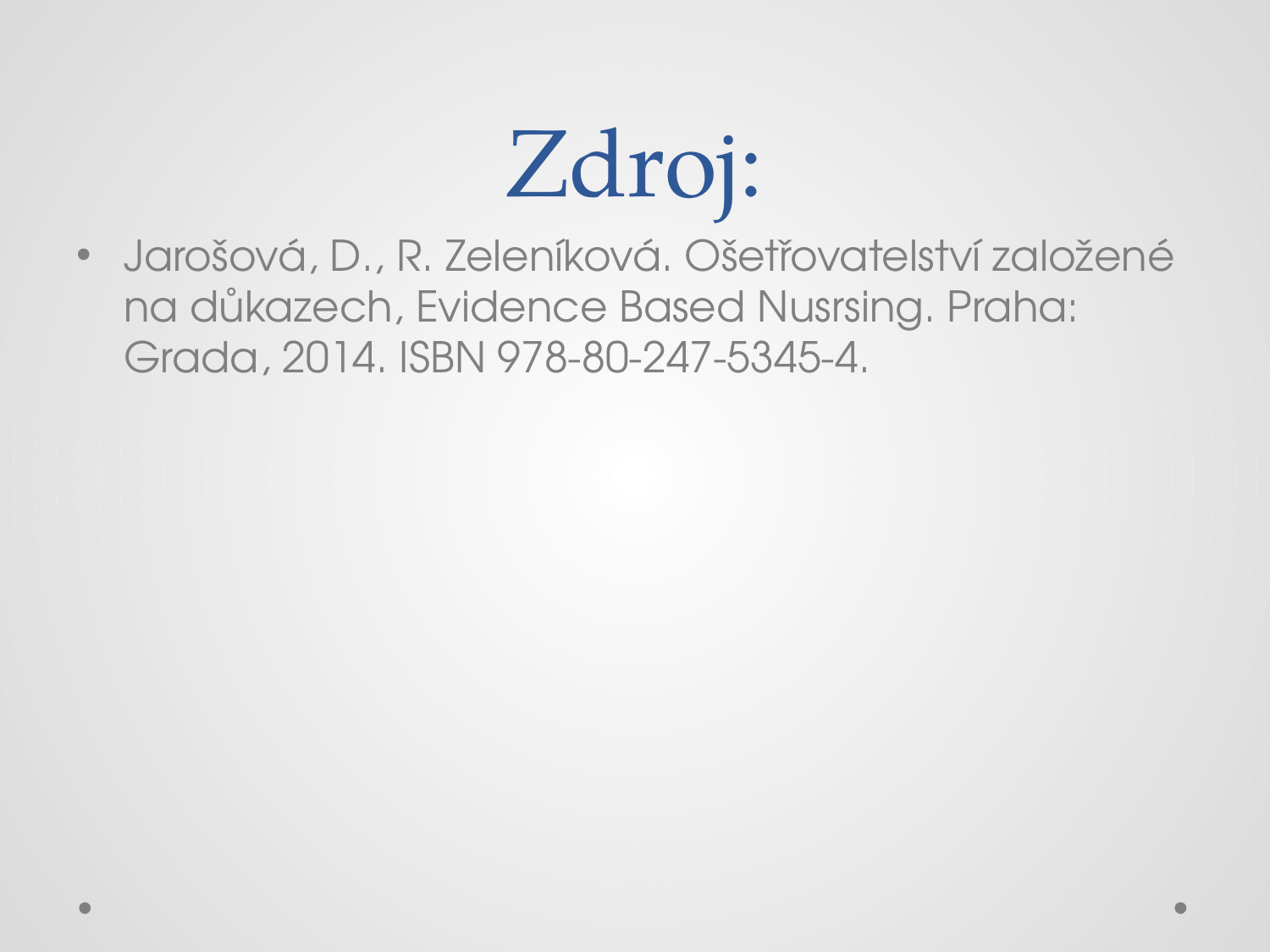

# Zdroj:
Jarošová, D., R. Zeleníková. Ošetřovatelství založené na důkazech, Evidence Based Nusrsing. Praha: Grada, 2014. ISBN 978-80-247-5345-4.